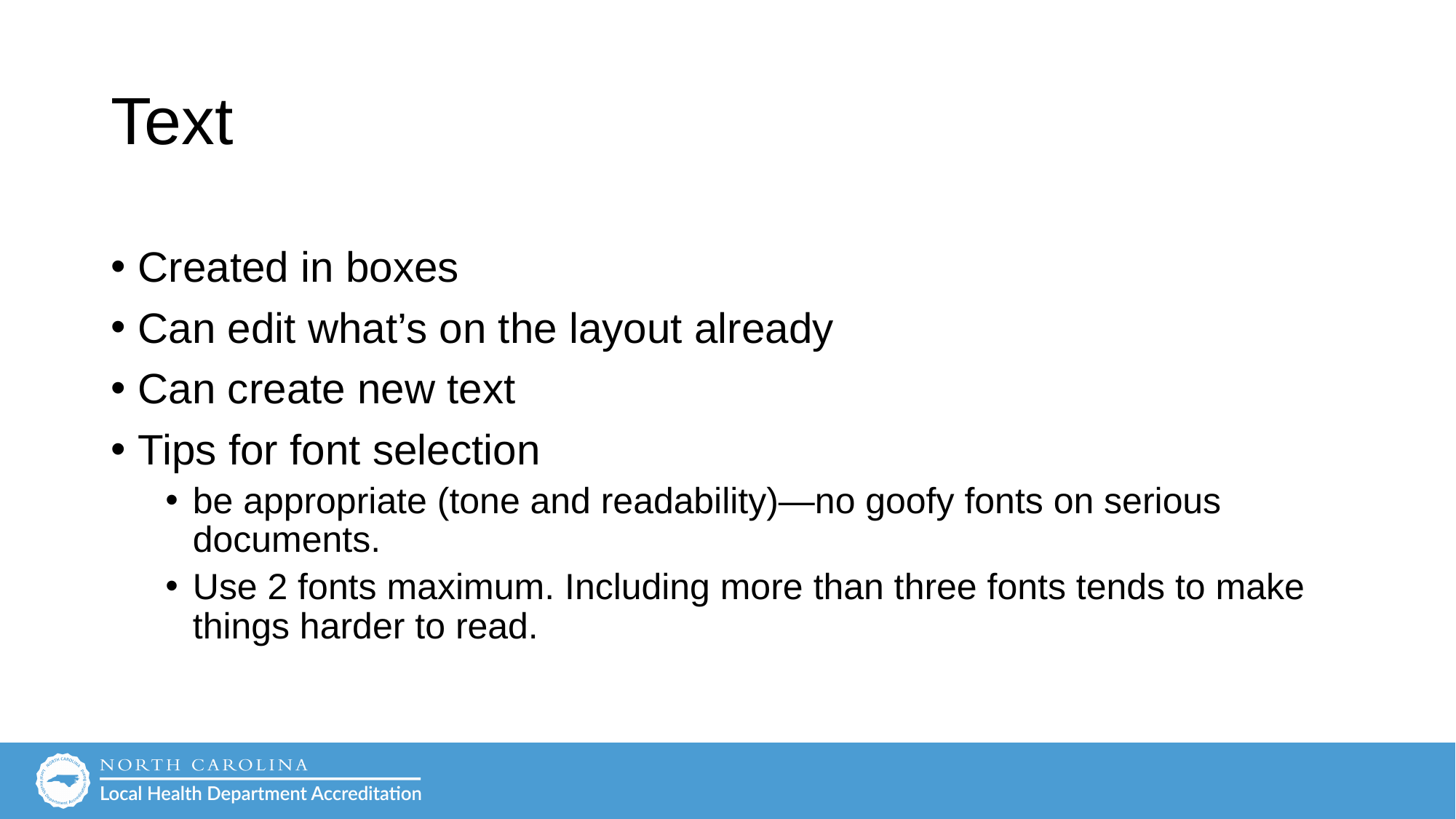

# Text
Created in boxes
Can edit what’s on the layout already
Can create new text
Tips for font selection
be appropriate (tone and readability)—no goofy fonts on serious documents.
Use 2 fonts maximum. Including more than three fonts tends to make things harder to read.